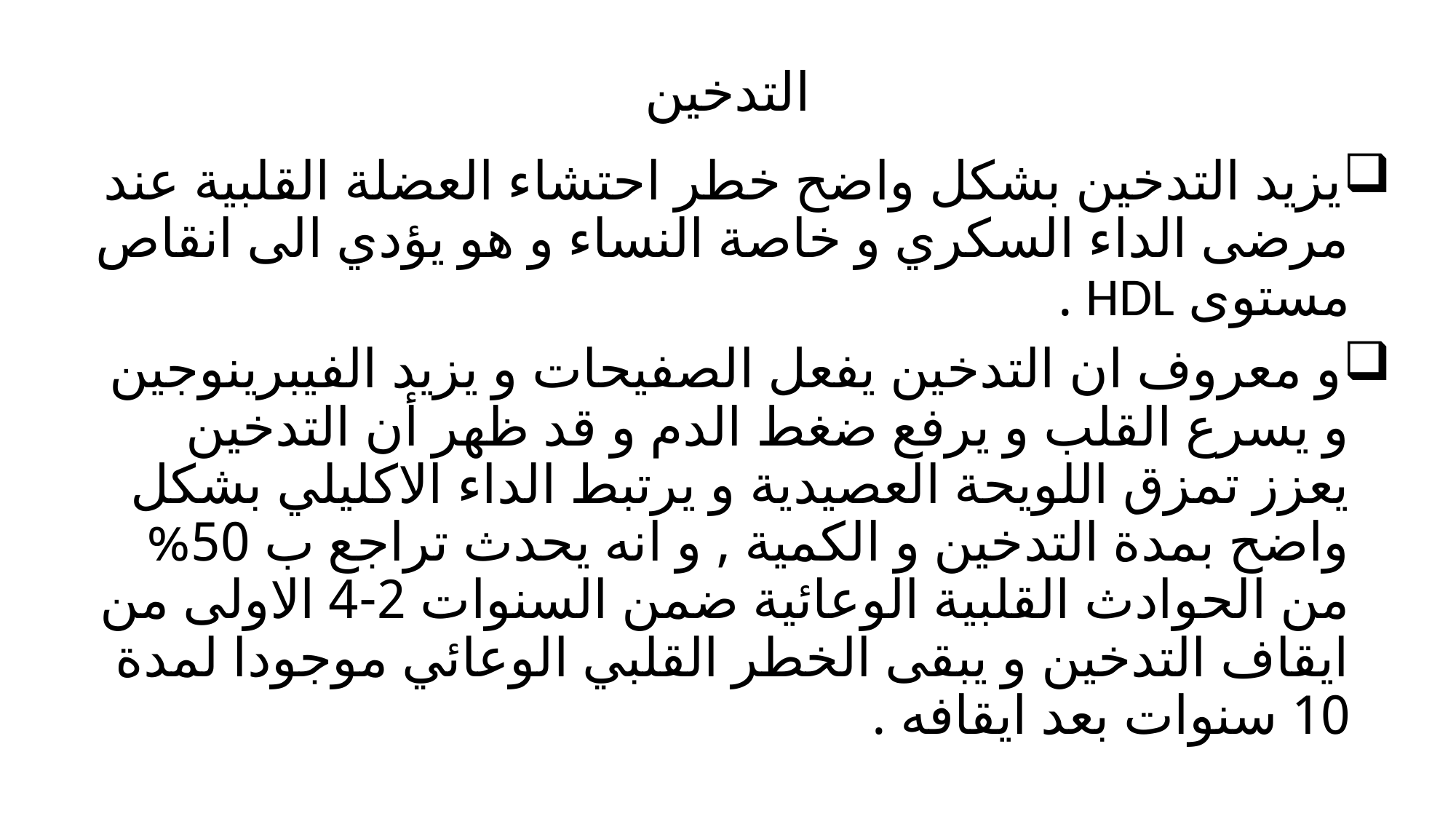

# التدخين
يزيد التدخين بشكل واضح خطر احتشاء العضلة القلبية عند مرضى الداء السكري و خاصة النساء و هو يؤدي الى انقاص مستوى HDL .
و معروف ان التدخين يفعل الصفيحات و يزيد الفيبرينوجين و يسرع القلب و يرفع ضغط الدم و قد ظهر أن التدخين يعزز تمزق اللويحة العصيدية و يرتبط الداء الاكليلي بشكل واضح بمدة التدخين و الكمية , و انه يحدث تراجع ب 50% من الحوادث القلبية الوعائية ضمن السنوات 2-4 الاولى من ايقاف التدخين و يبقى الخطر القلبي الوعائي موجودا لمدة 10 سنوات بعد ايقافه .